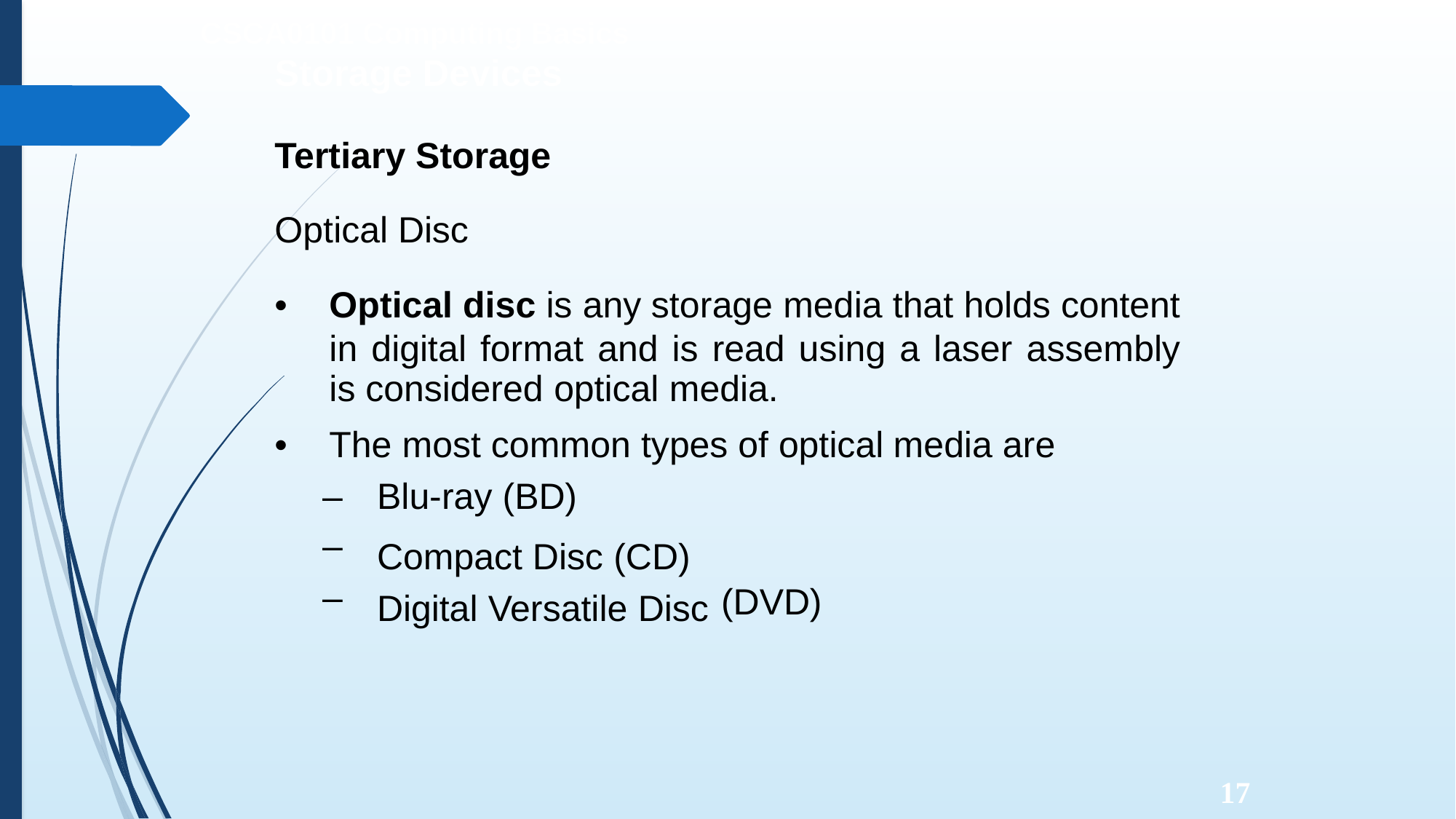

CSCA0101 Computing Basics
Storage Devices
Tertiary Storage
Optical Disc
•
Optical disc is any
storage media that holds content
in digital format and is read using a laser assembly
is considered optical media.
•
The most common types of optical
media
are
–
–
–
Blu-ray (BD)
Compact Disc (CD) Digital Versatile Disc
(DVD)
17